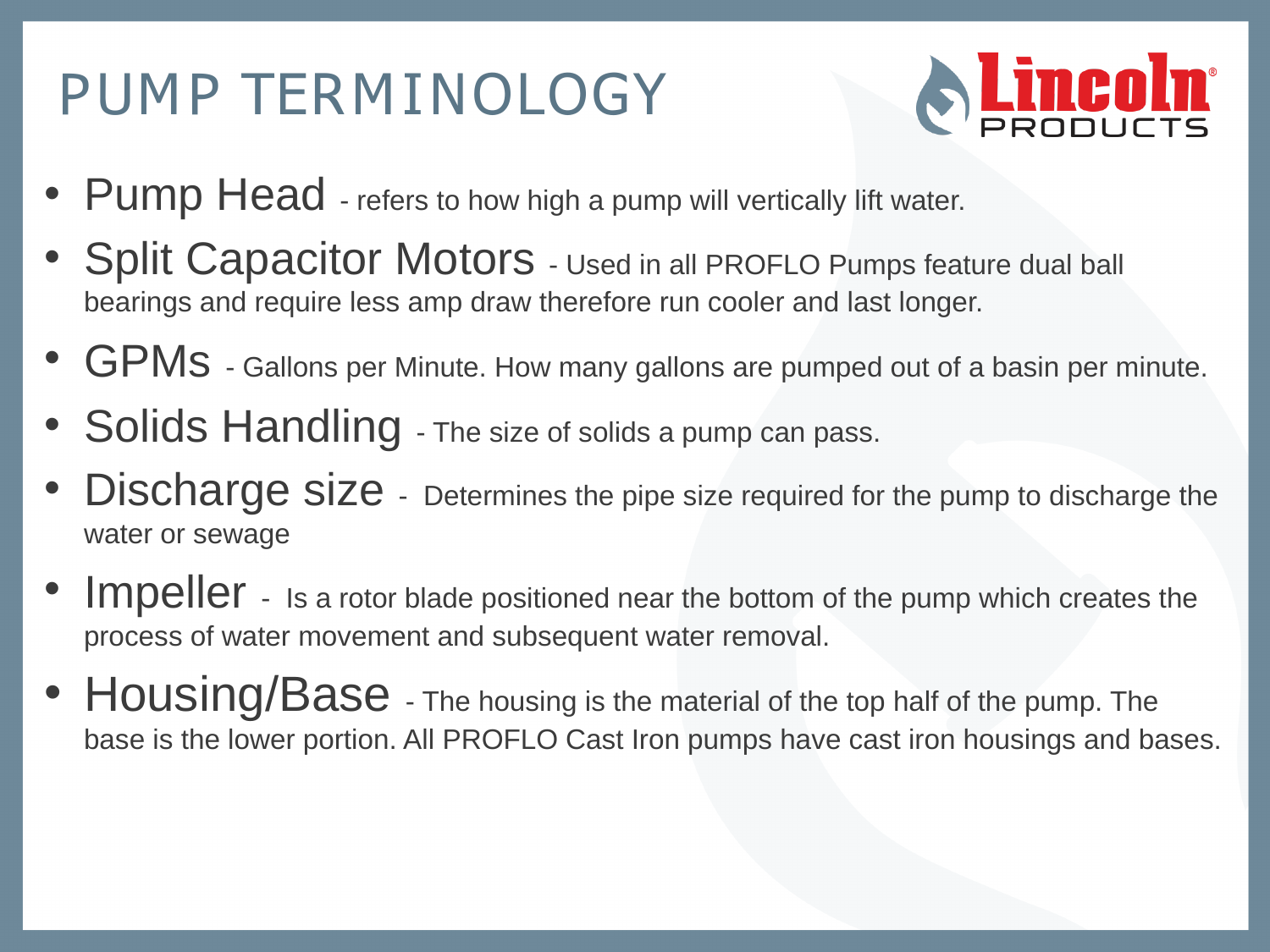

# PUMP TERMINOLOGY
Pump Head - refers to how high a pump will vertically lift water.
Split Capacitor Motors - Used in all PROFLO Pumps feature dual ball bearings and require less amp draw therefore run cooler and last longer.
GPMs - Gallons per Minute. How many gallons are pumped out of a basin per minute.
Solids Handling - The size of solids a pump can pass.
Discharge size -  Determines the pipe size required for the pump to discharge the water or sewage
Impeller -  Is a rotor blade positioned near the bottom of the pump which creates the process of water movement and subsequent water removal.
Housing/Base - The housing is the material of the top half of the pump. The base is the lower portion. All PROFLO Cast Iron pumps have cast iron housings and bases.